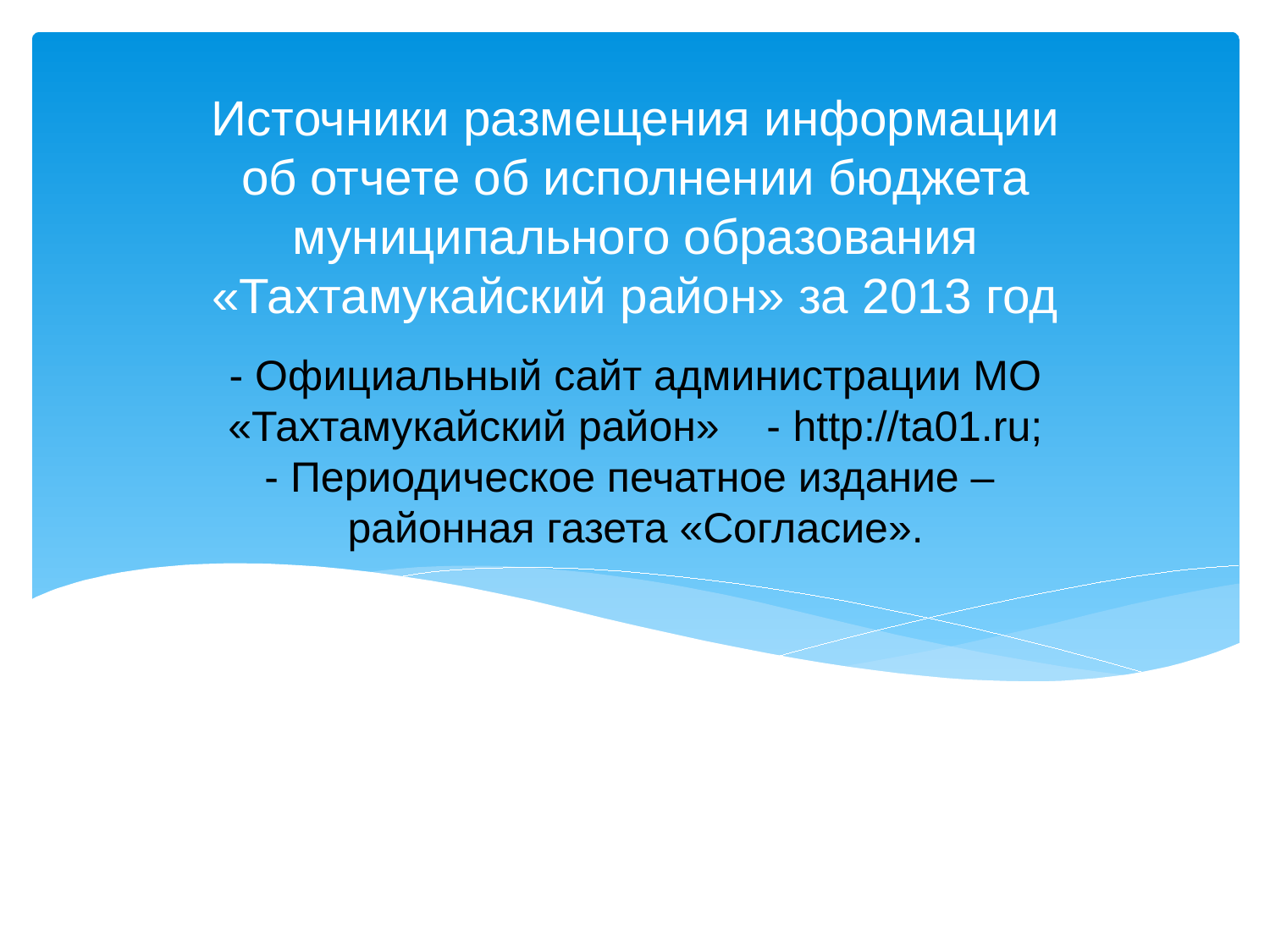

Источники размещения информации об отчете об исполнении бюджета муниципального образования «Тахтамукайский район» за 2013 год
# - Официальный сайт администрации МО «Тахтамукайский район»    - http://ta01.ru; - Периодическое печатное издание – районная газета «Согласие».